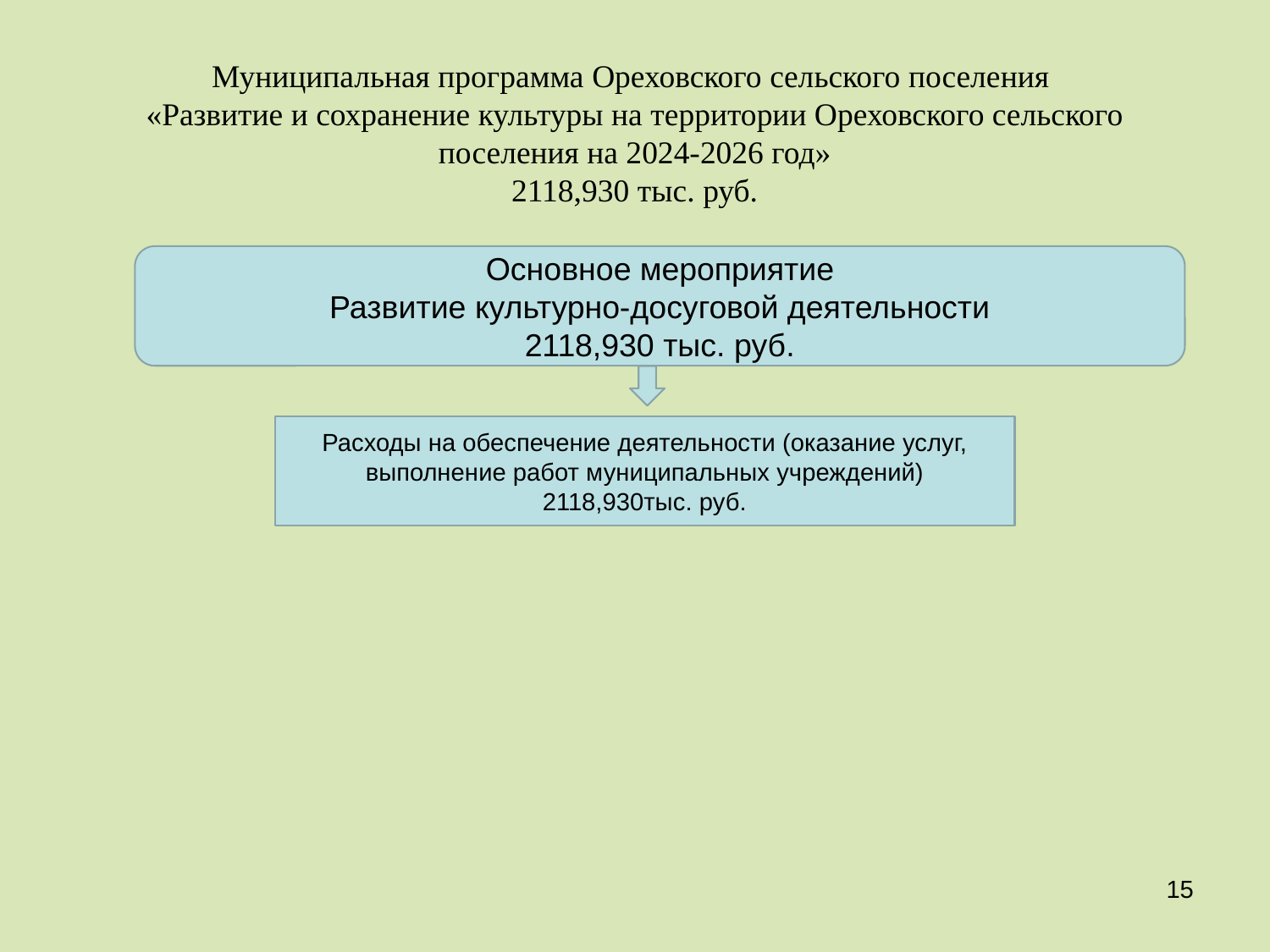

# Муниципальная программа Ореховского сельского поселения «Развитие и сохранение культуры на территории Ореховского сельского поселения на 2024-2026 год» 2118,930 тыс. руб.

Основное мероприятие
Развитие культурно-досуговой деятельности
2118,930 тыс. руб.

Расходы на обеспечение деятельности (оказание услуг, выполнение работ муниципальных учреждений)
2118,930тыс. руб.
15